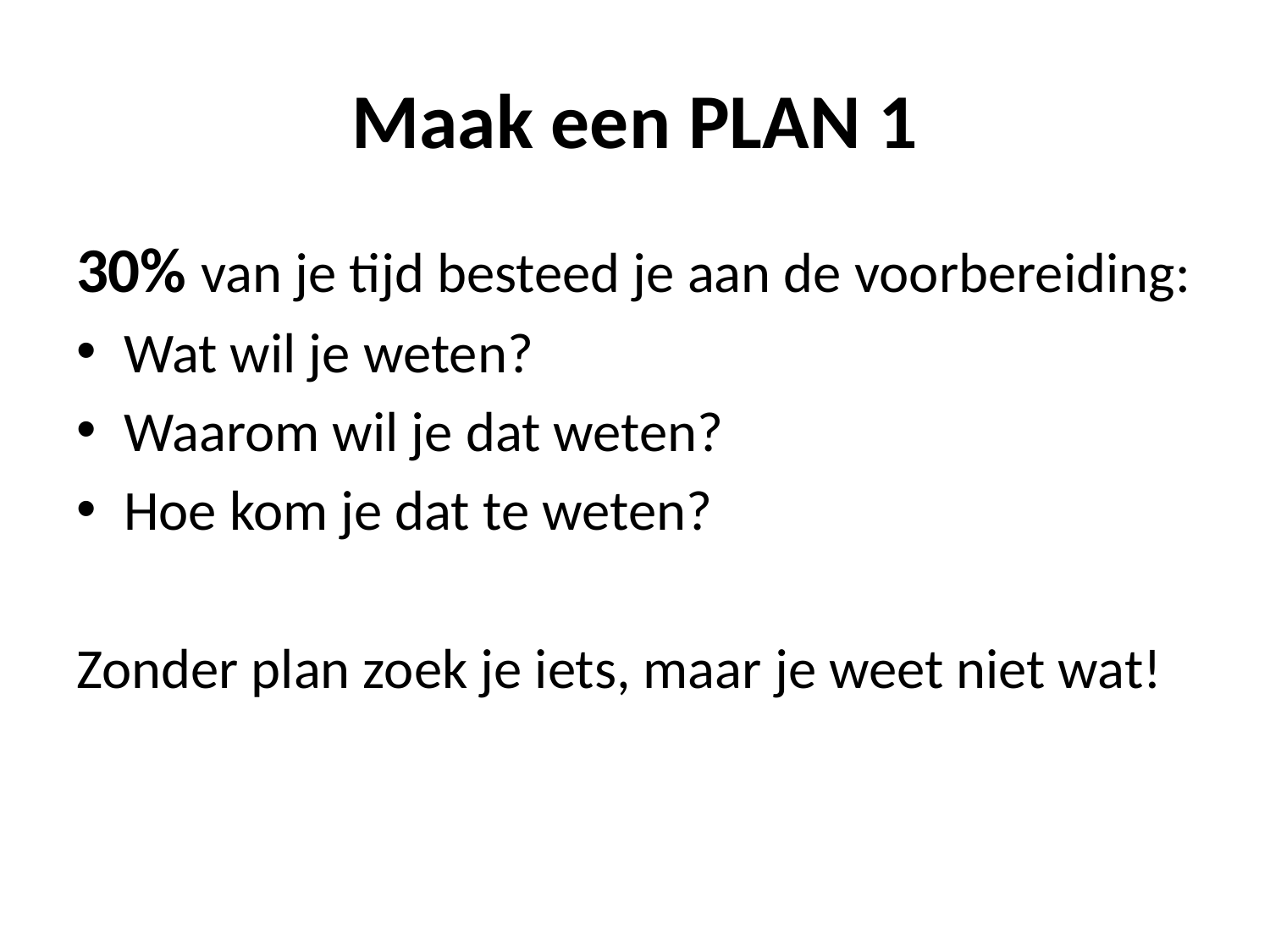

# Maak een PLAN 1
30% van je tijd besteed je aan de voorbereiding:
Wat wil je weten?
Waarom wil je dat weten?
Hoe kom je dat te weten?

Zonder plan zoek je iets, maar je weet niet wat!